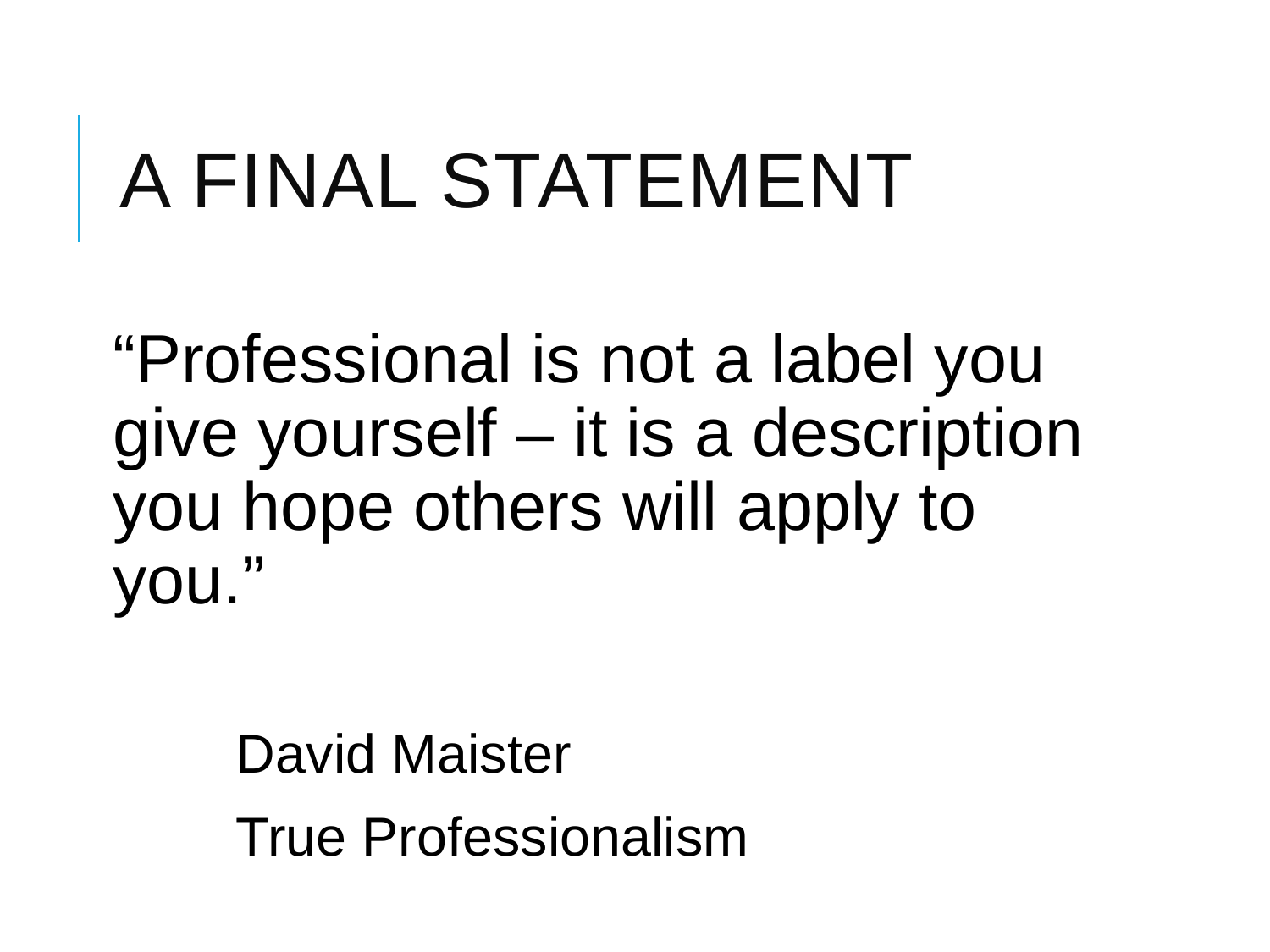

# A final statement
“Professional is not a label you give yourself – it is a description you hope others will apply to you.”

			David Maister
			True Professionalism